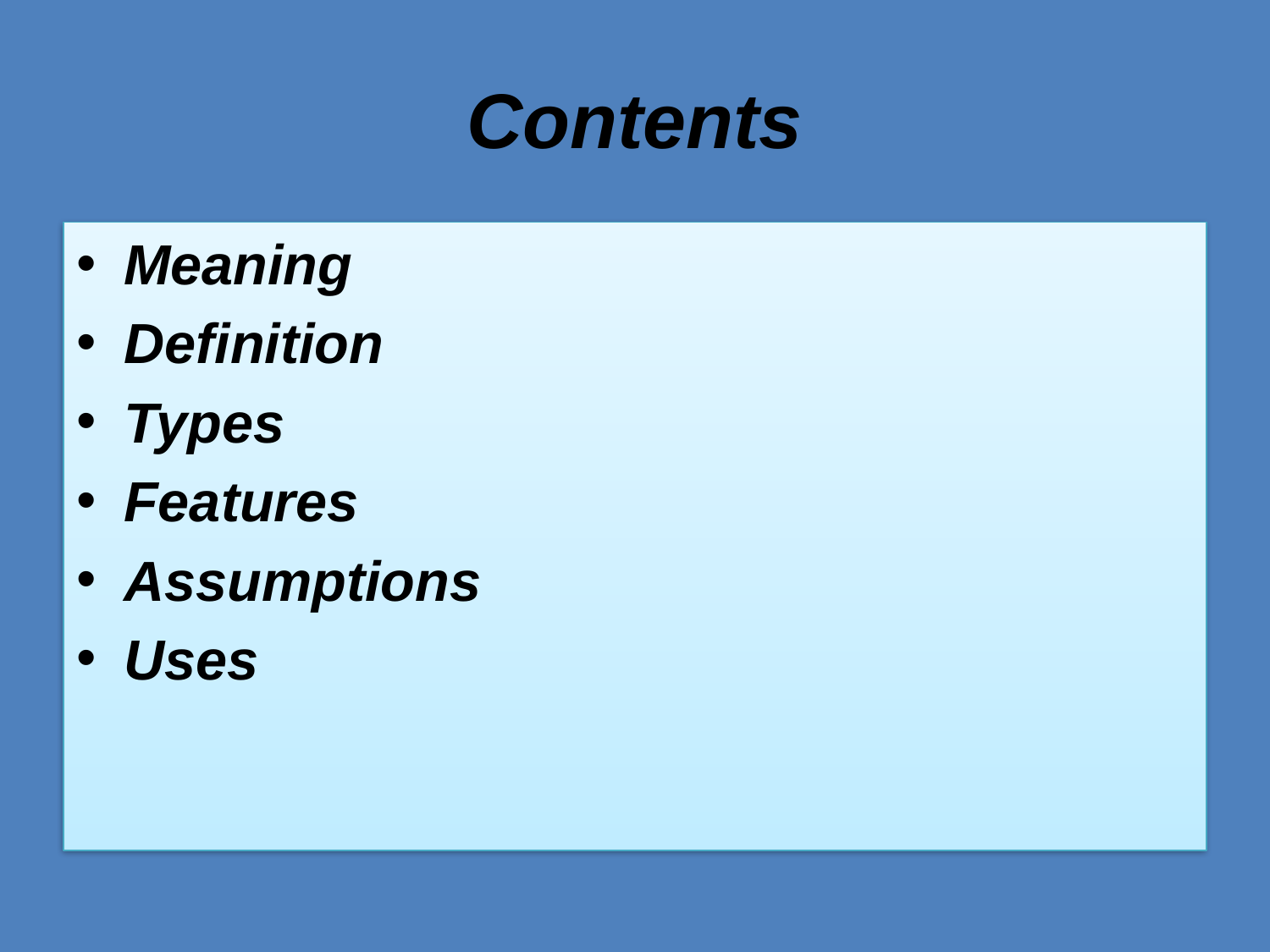

# Contents
Meaning
Definition
Types
Features
Assumptions
Uses